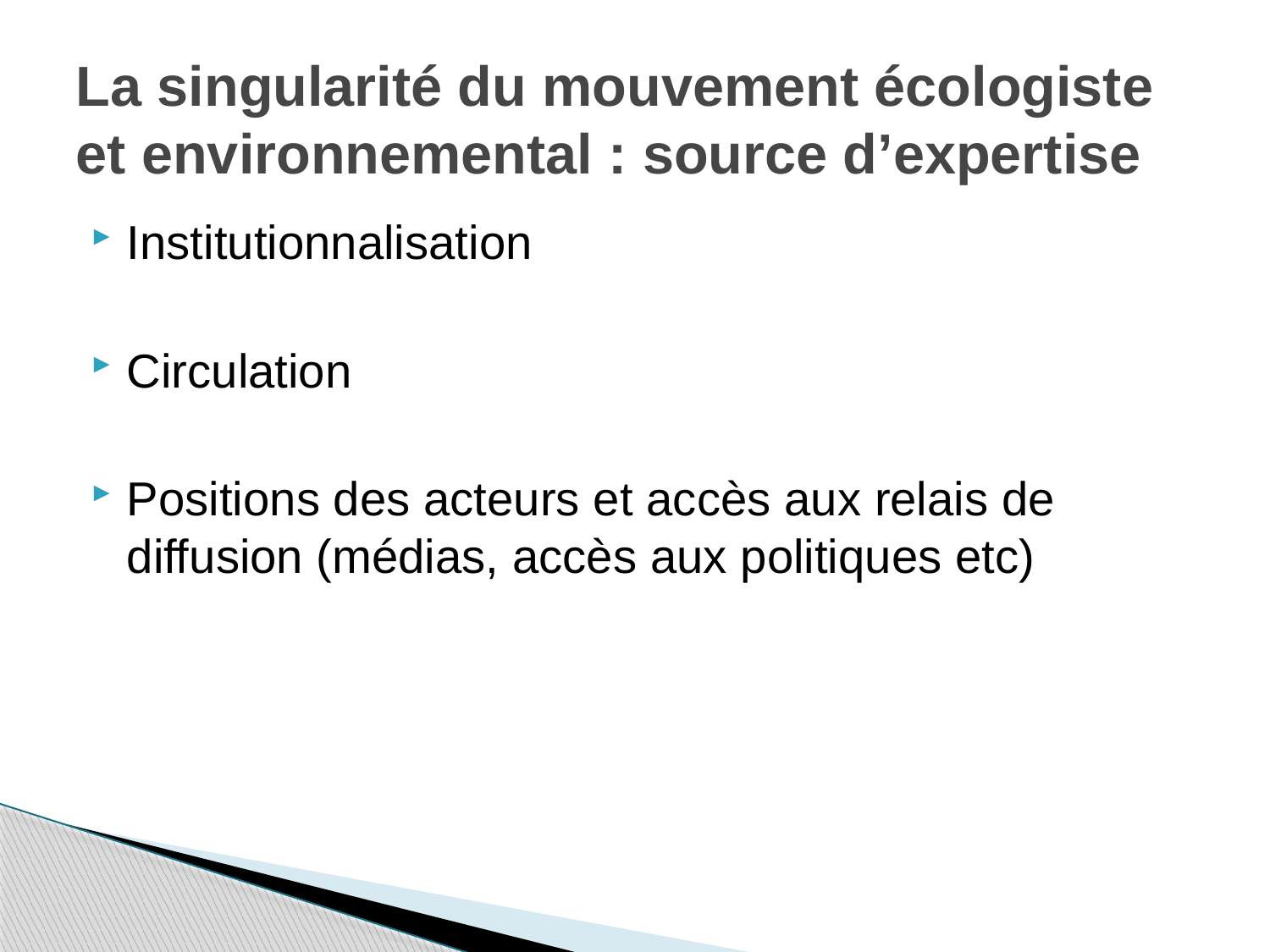

# La singularité du mouvement écologiste et environnemental : source d’expertise
Institutionnalisation

Circulation

Positions des acteurs et accès aux relais de diffusion (médias, accès aux politiques etc)